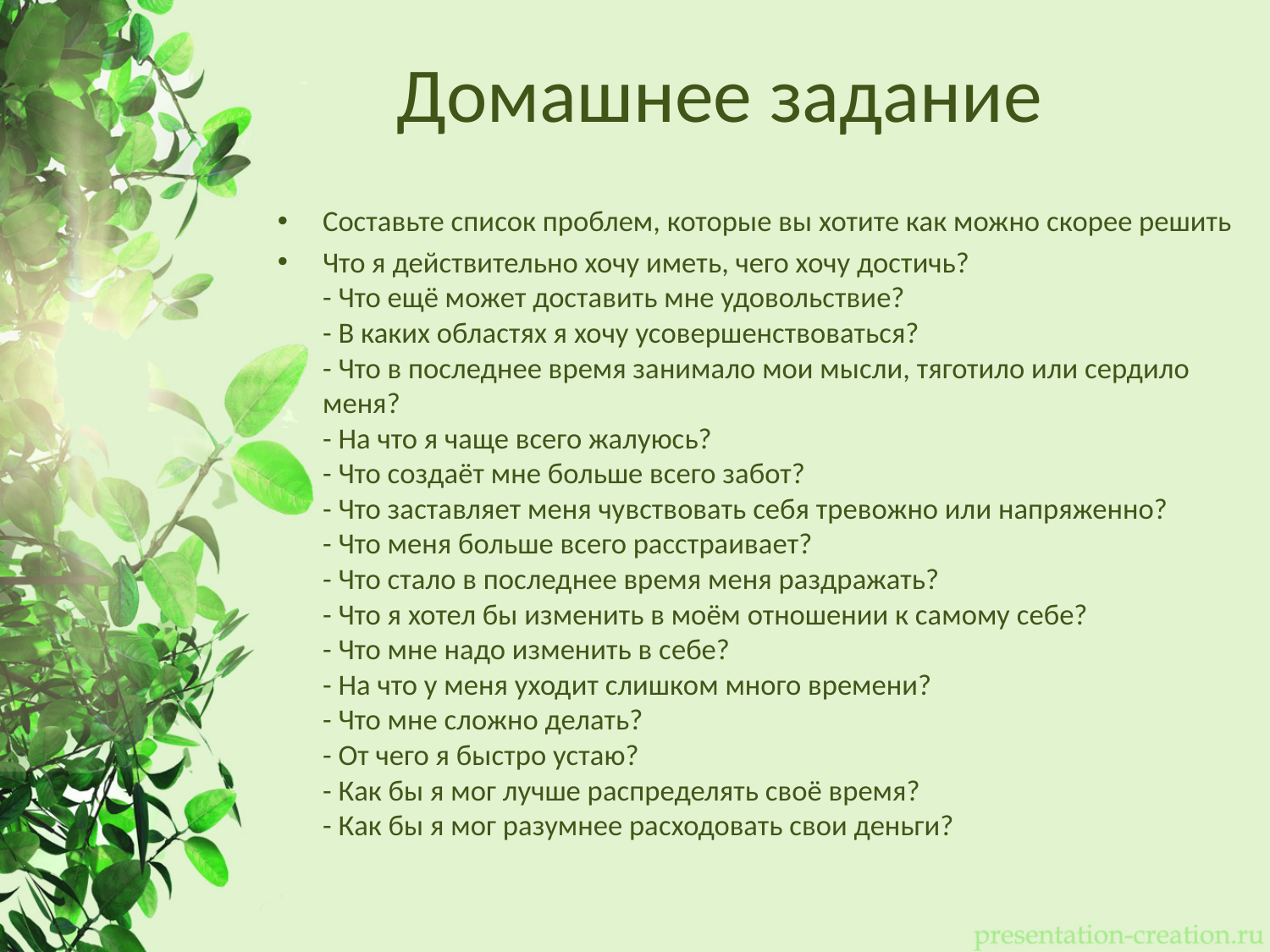

# Домашнее задание
Составьте список проблем, которые вы хотите как можно скорее решить
Что я действительно хочу иметь, чего хочу достичь? 
- Что ещё может доставить мне удовольствие? 
- В каких областях я хочу усовершенствоваться? 
- Что в последнее время занимало мои мысли, тяготило или сердило меня? 
- На что я чаще всего жалуюсь? 
- Что создаёт мне больше всего забот? 
- Что заставляет меня чувствовать себя тревожно или напряженно? 
- Что меня больше всего расстраивает? 
- Что стало в последнее время меня раздражать? 
- Что я хотел бы изменить в моём отношении к самому себе? 
- Что мне надо изменить в себе? 
- На что у меня уходит слишком много времени? 
- Что мне сложно делать? 
- От чего я быстро устаю? 
- Как бы я мог лучше распределять своё время? 
- Как бы я мог разумнее расходовать свои деньги?